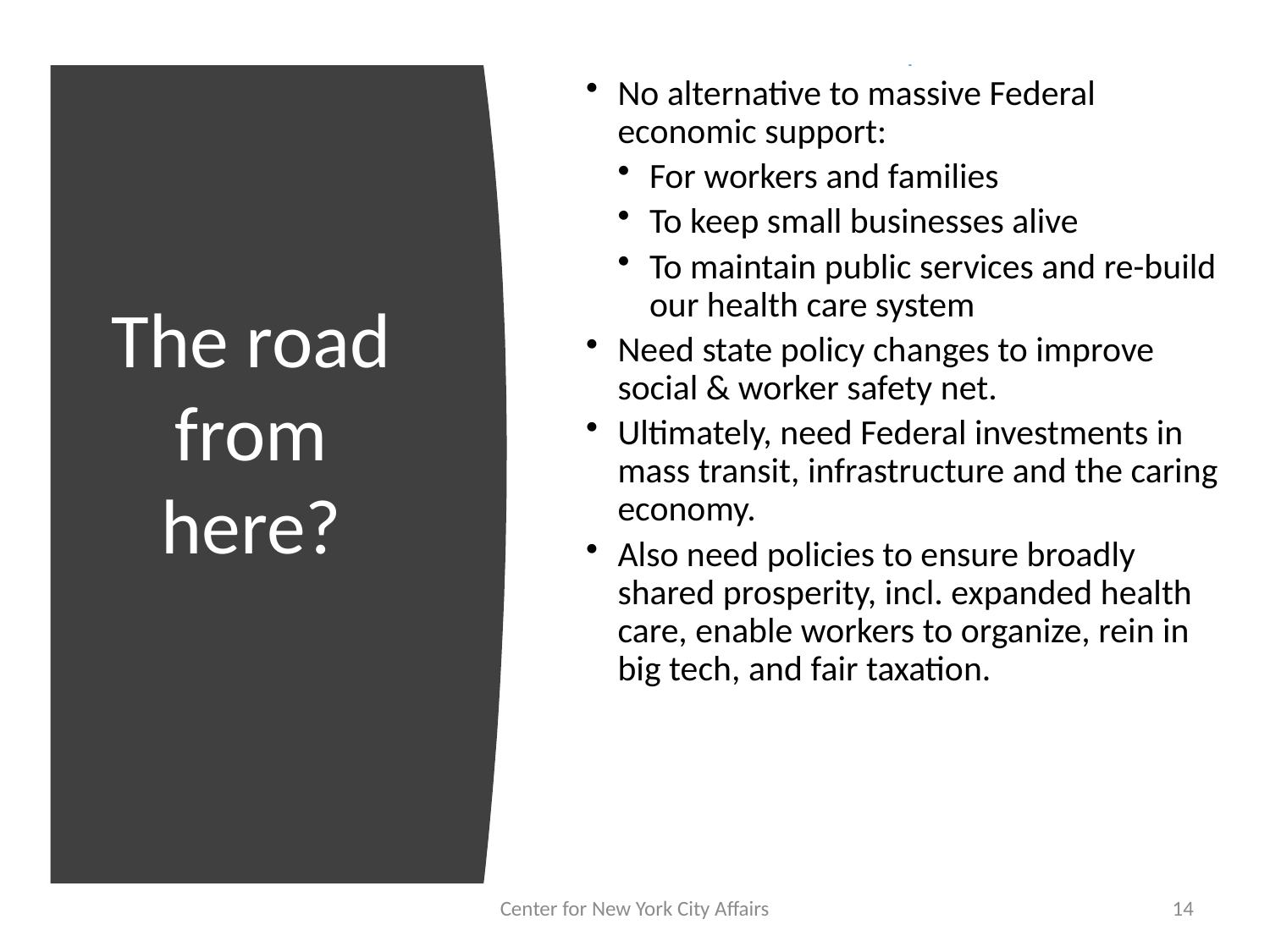

No alternative to massive Federal economic support:
For workers and families
To keep small businesses alive
To maintain public services and re-build our health care system
Need state policy changes to improve social & worker safety net.
Ultimately, need Federal investments in mass transit, infrastructure and the caring economy.
Also need policies to ensure broadly shared prosperity, incl. expanded health care, enable workers to organize, rein in big tech, and fair taxation.

# The road from here?
Center for New York City Affairs
14